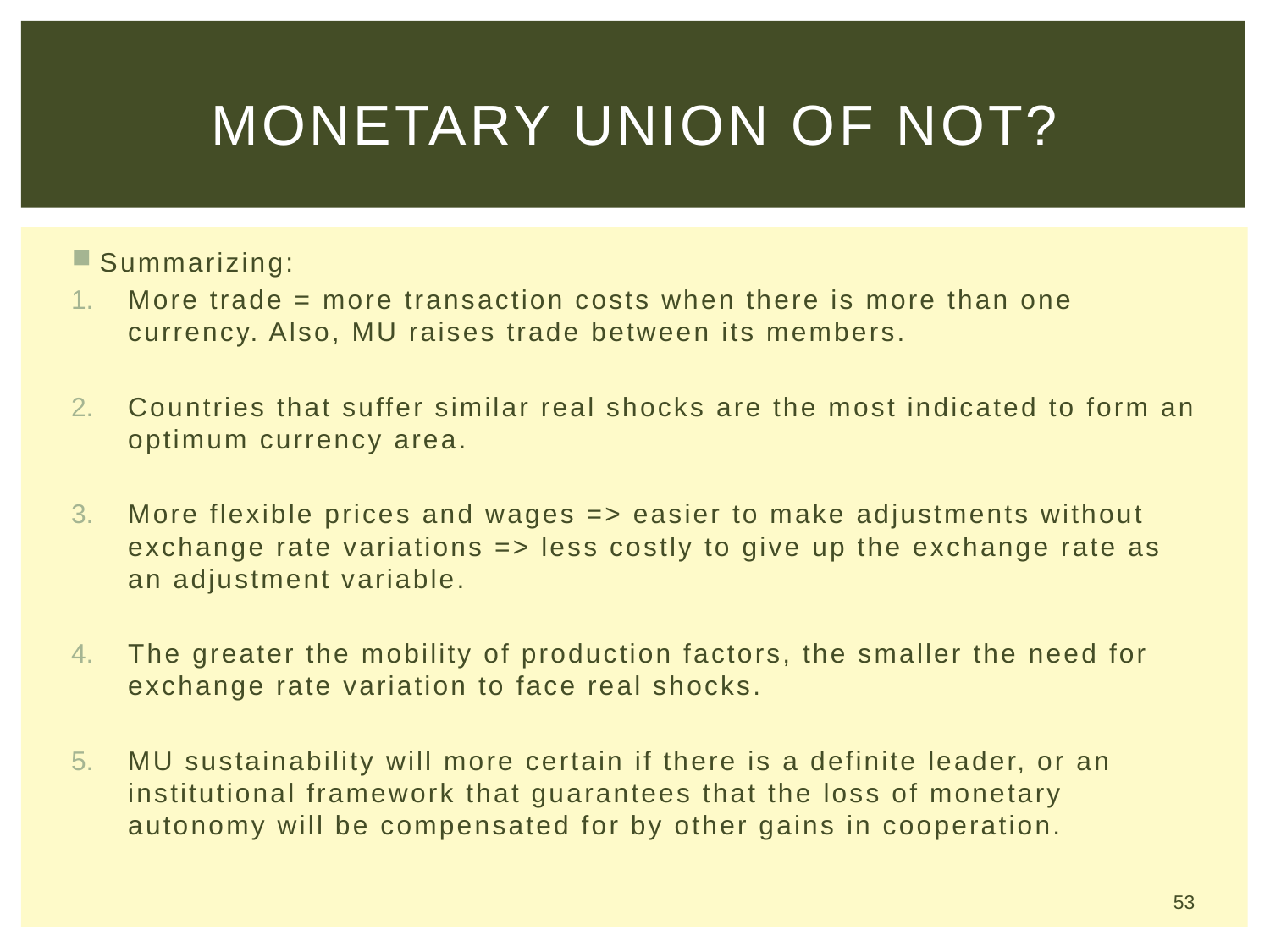

# Monetary Union of not?
Summarizing:
More trade = more transaction costs when there is more than one currency. Also, MU raises trade between its members.

Countries that suffer similar real shocks are the most indicated to form an optimum currency area.

More flexible prices and wages => easier to make adjustments without exchange rate variations => less costly to give up the exchange rate as an adjustment variable.

The greater the mobility of production factors, the smaller the need for exchange rate variation to face real shocks.

MU sustainability will more certain if there is a definite leader, or an institutional framework that guarantees that the loss of monetary autonomy will be compensated for by other gains in cooperation.

53